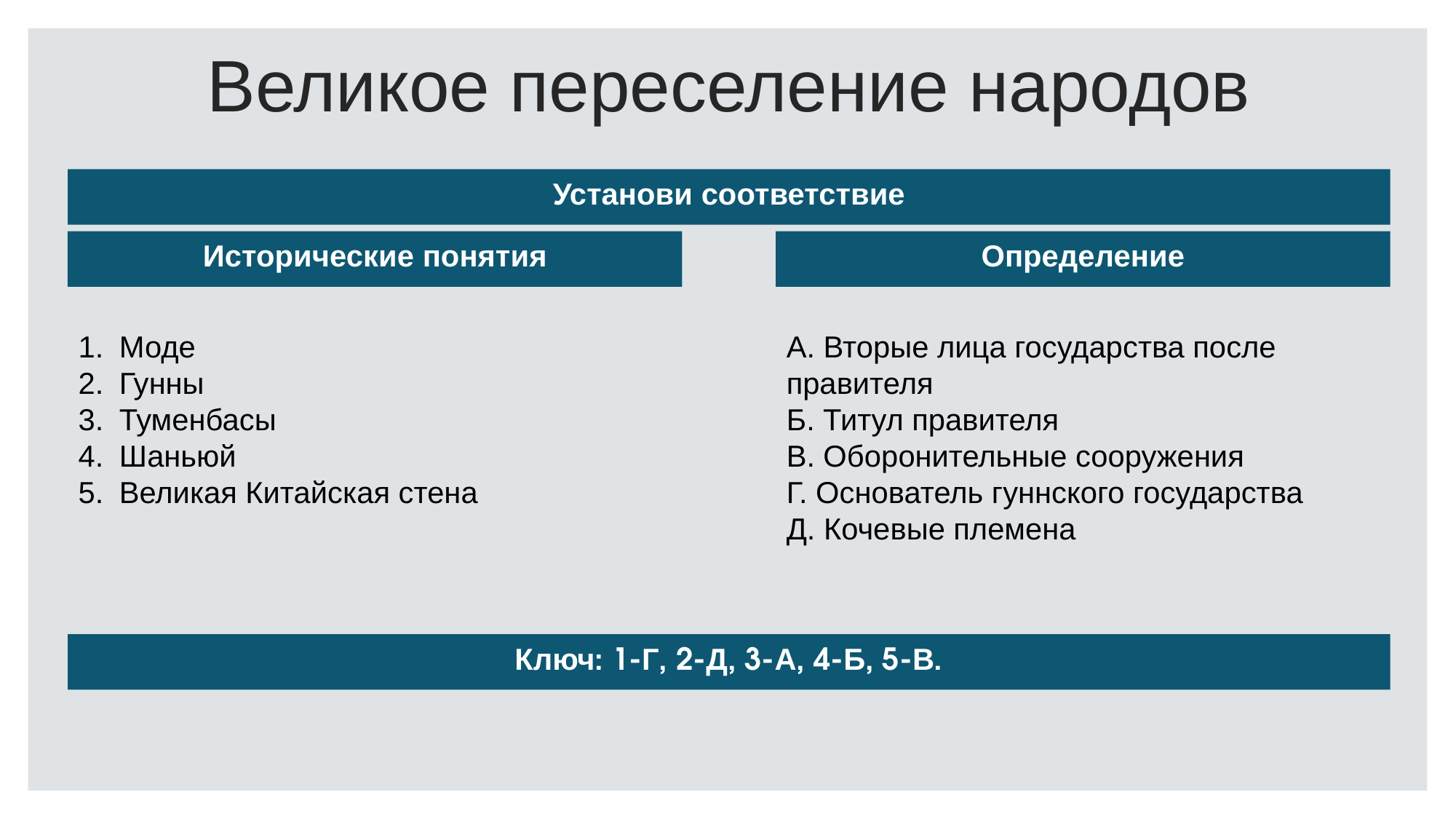

Великое переселение народов
Установи соответствие
Исторические понятия
Определение
Моде
Гунны
Туменбасы
Шаньюй
Великая Китайская стена
А. Вторые лица государства после правителя
Б. Титул правителя
В. Оборонительные сооружения
Г. Основатель гуннского государства
Д. Кочевые племена

Ключ: 1-Г, 2-Д, 3-А, 4-Б, 5-В.